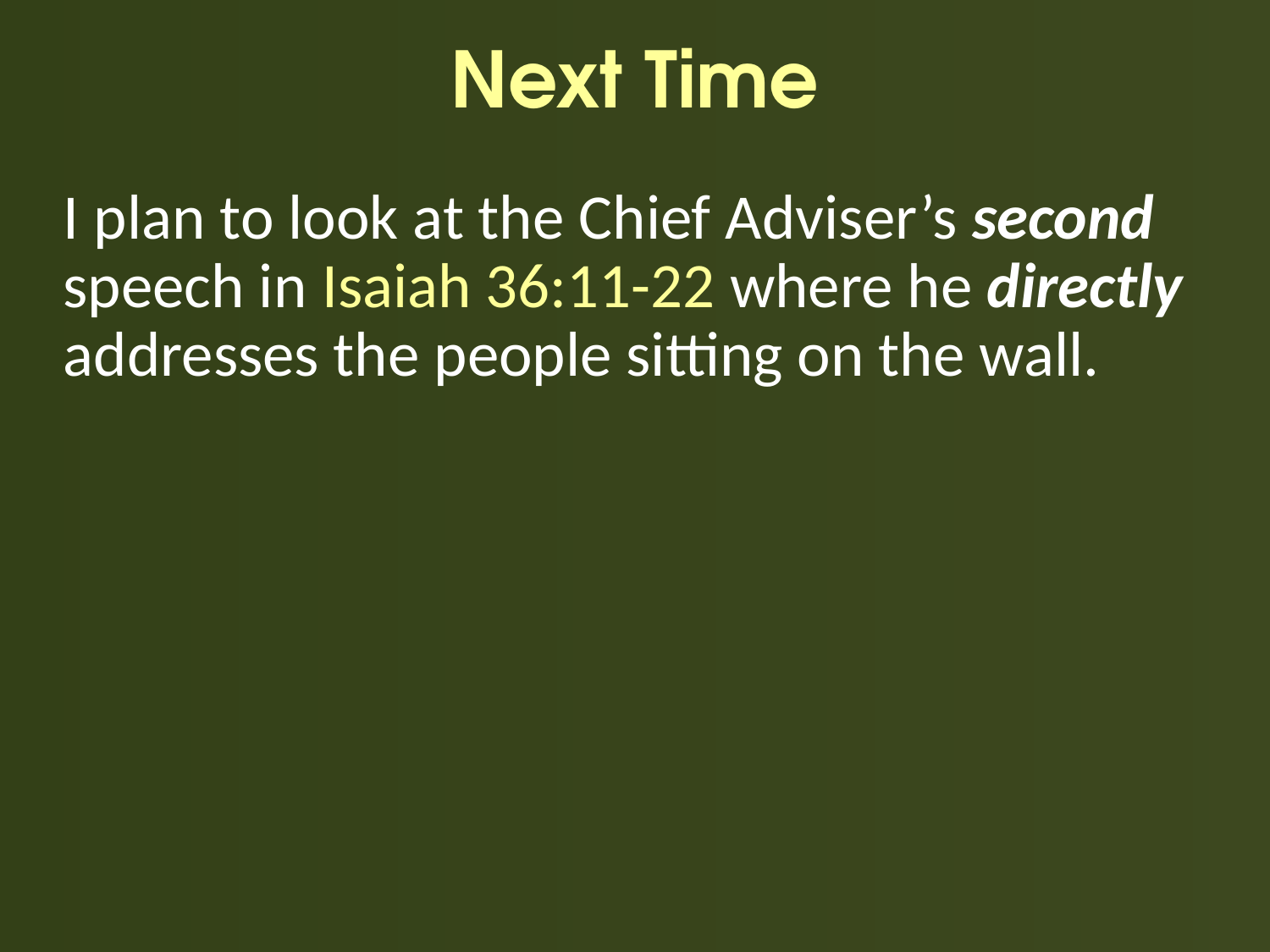

# Next Time
I plan to look at the Chief Adviser’s second speech in Isaiah 36:11-22 where he directly addresses the people sitting on the wall.